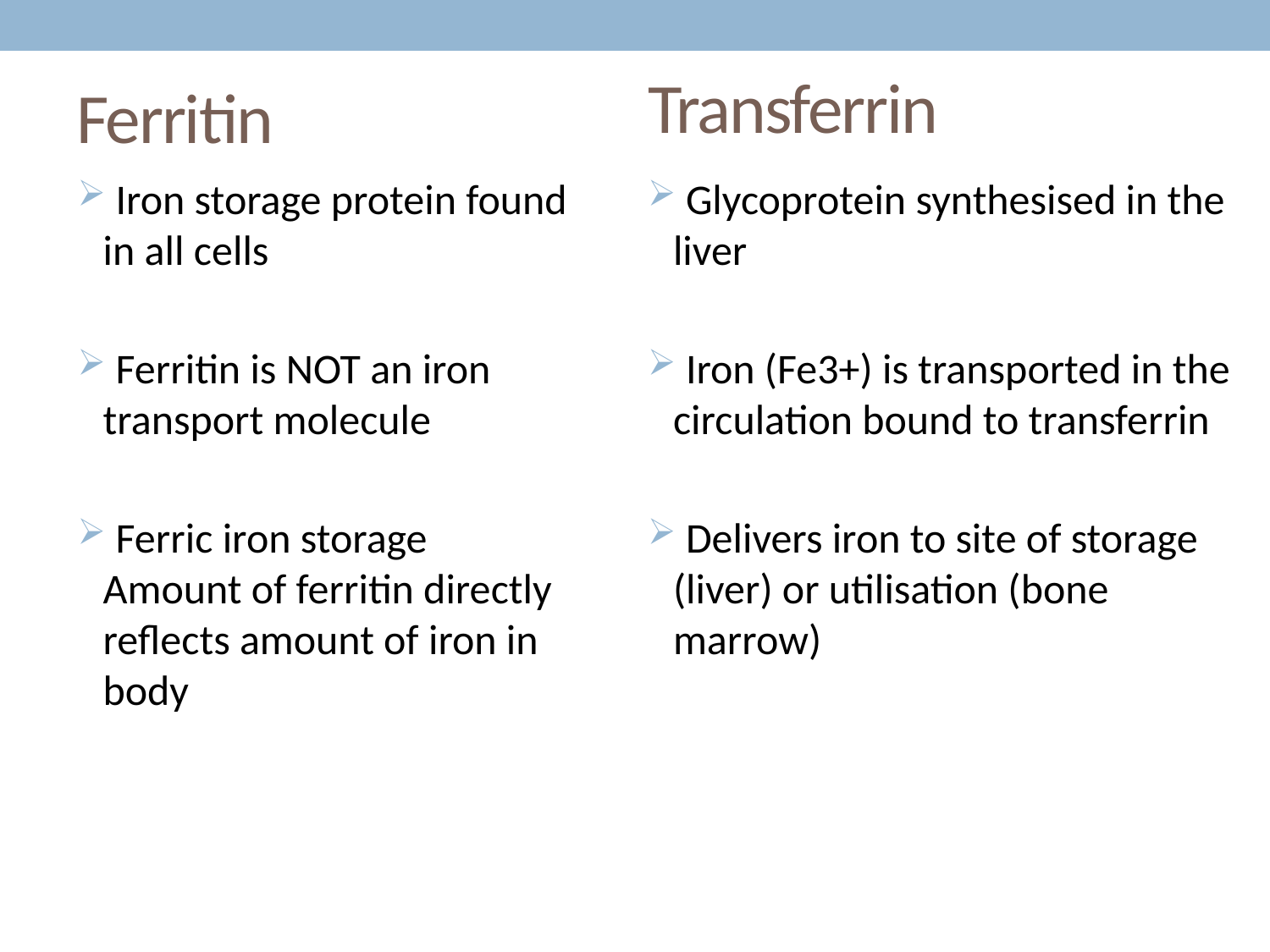

Transferrin
# Ferritin
 Iron storage protein found in all cells

 Ferritin is NOT an iron transport molecule

 Ferric iron storage Amount of ferritin directly reflects amount of iron in body

 Glycoprotein synthesised in the liver

 Iron (Fe3+) is transported in the circulation bound to transferrin

 Delivers iron to site of storage (liver) or utilisation (bone marrow)